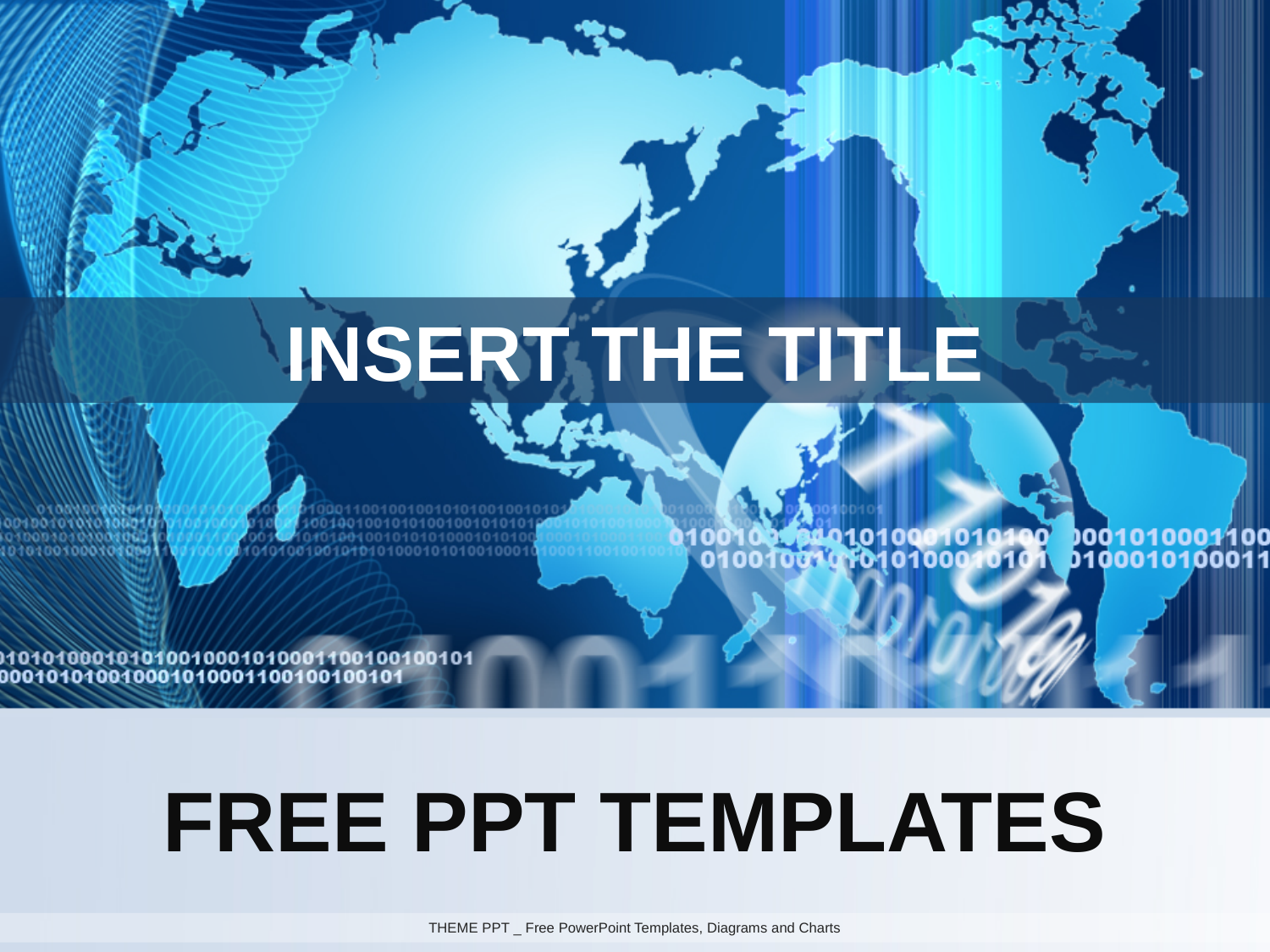

INSERT THE TITLE
FREE PPT TEMPLATES
THEME PPT _ Free PowerPoint Templates, Diagrams and Charts